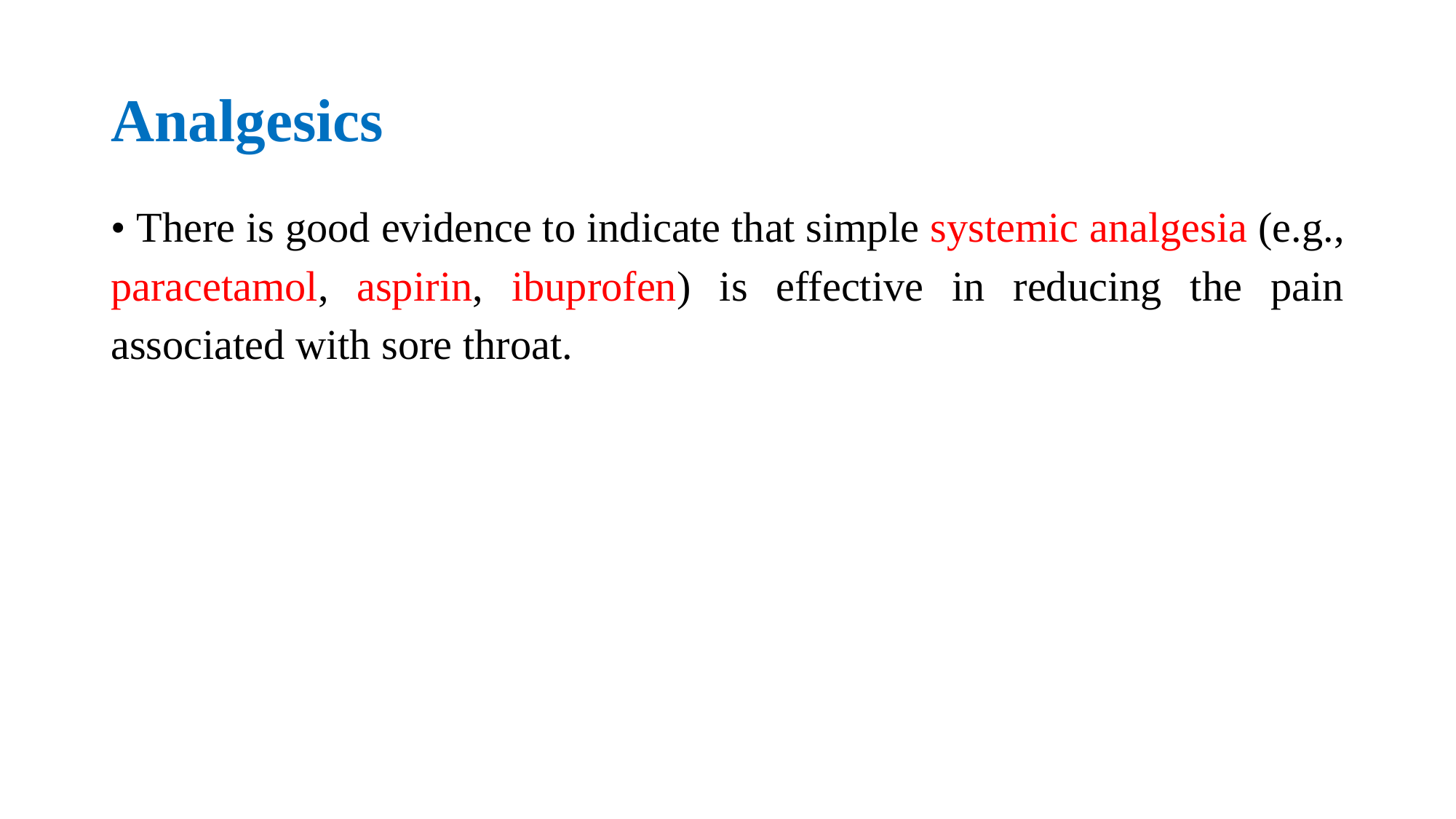

# Analgesics
• There is good evidence to indicate that simple systemic analgesia (e.g., paracetamol, aspirin, ibuprofen) is effective in reducing the pain associated with sore throat.